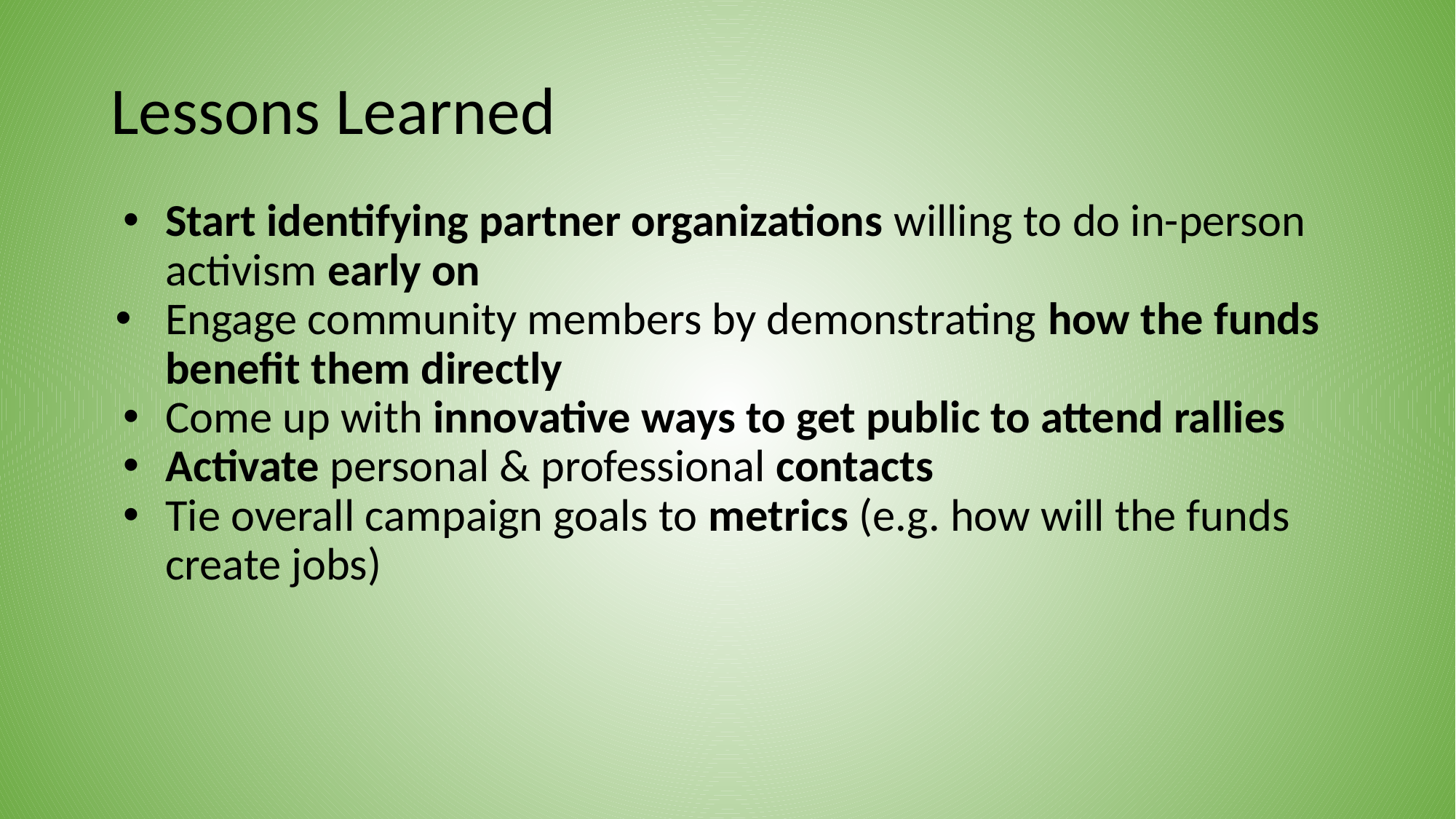

# Lessons Learned
Start identifying partner organizations willing to do in-person activism early on
Engage community members by demonstrating how the funds benefit them directly
Come up with innovative ways to get public to attend rallies
Activate personal & professional contacts
Tie overall campaign goals to metrics (e.g. how will the funds create jobs)